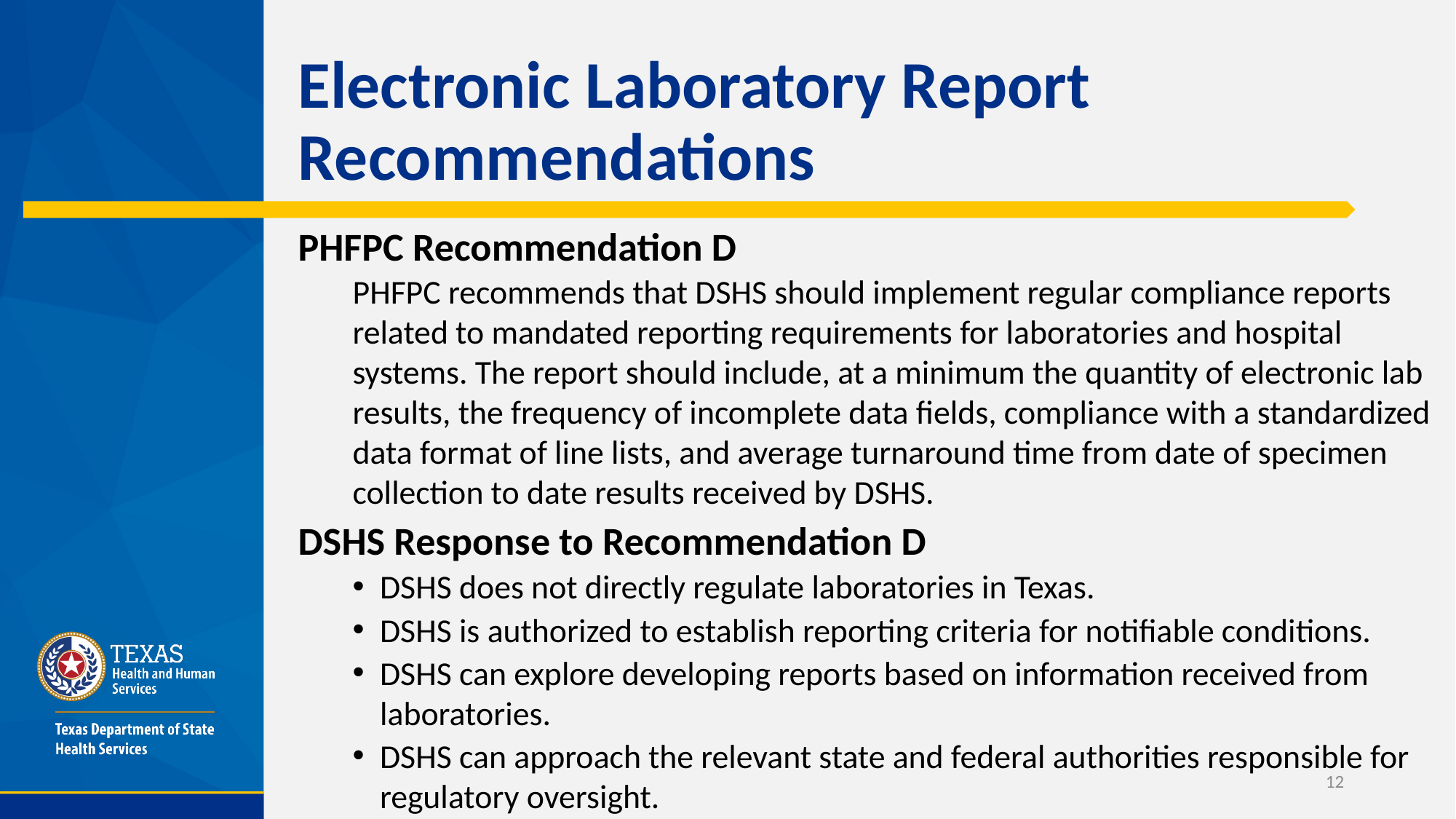

# Electronic Laboratory Report Recommendations
PHFPC Recommendation D
PHFPC recommends that DSHS should implement regular compliance reports related to mandated reporting requirements for laboratories and hospital systems. The report should include, at a minimum the quantity of electronic lab results, the frequency of incomplete data fields, compliance with a standardized data format of line lists, and average turnaround time from date of specimen collection to date results received by DSHS.
DSHS Response to Recommendation D
DSHS does not directly regulate laboratories in Texas.
DSHS is authorized to establish reporting criteria for notifiable conditions.
DSHS can explore developing reports based on information received from laboratories.
DSHS can approach the relevant state and federal authorities responsible for regulatory oversight.
12